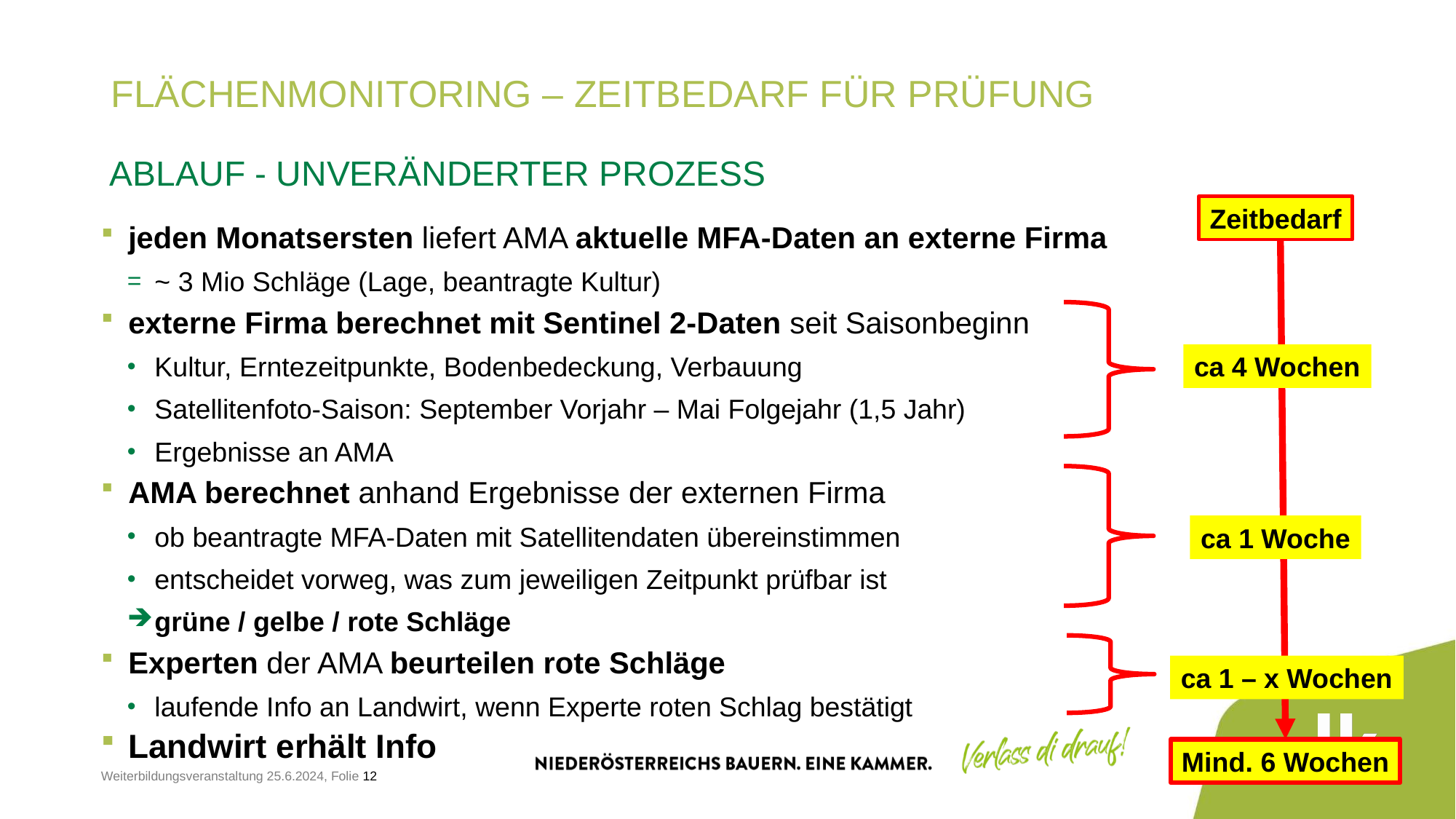

# Flächenmonitoring – Zeitbedarf für Prüfung
Ablauf - unveränderter prozess
Zeitbedarf
jeden Monatsersten liefert AMA aktuelle MFA-Daten an externe Firma
~ 3 Mio Schläge (Lage, beantragte Kultur)
externe Firma berechnet mit Sentinel 2-Daten seit Saisonbeginn
Kultur, Erntezeitpunkte, Bodenbedeckung, Verbauung
Satellitenfoto-Saison: September Vorjahr – Mai Folgejahr (1,5 Jahr)
Ergebnisse an AMA
AMA berechnet anhand Ergebnisse der externen Firma
ob beantragte MFA-Daten mit Satellitendaten übereinstimmen
entscheidet vorweg, was zum jeweiligen Zeitpunkt prüfbar ist
grüne / gelbe / rote Schläge
Experten der AMA beurteilen rote Schläge
laufende Info an Landwirt, wenn Experte roten Schlag bestätigt
Landwirt erhält Info

ca 4 Wochen

ca 1 Woche

ca 1 – x Wochen
Mind. 6 Wochen
Weiterbildungsveranstaltung 25.6.2024, Folie 12